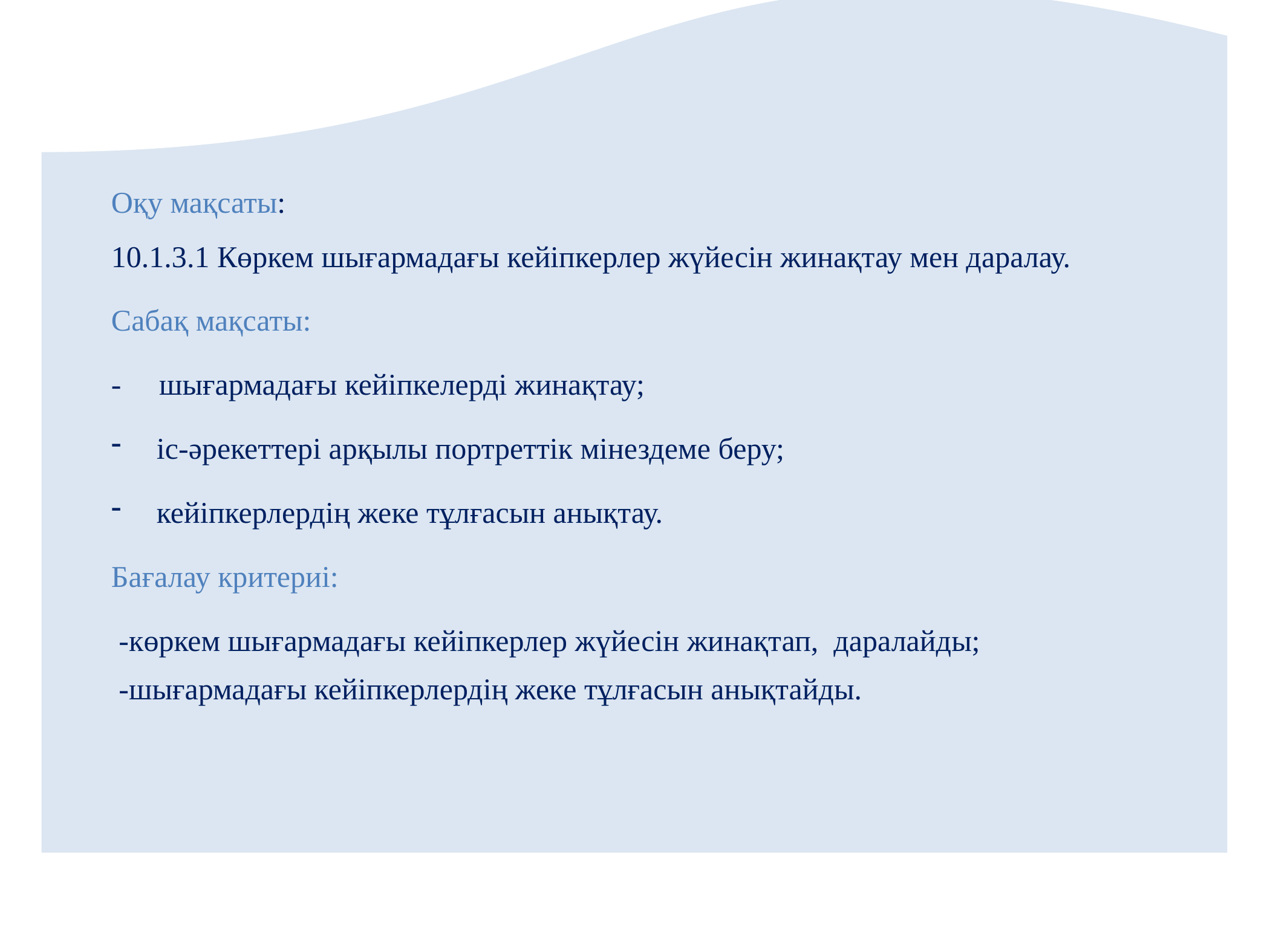

Оқу мақсаты:
10.1.3.1 Көркем шығармадағы кейіпкерлер жүйесін жинақтау мен даралау.
Сабақ мақсаты:
-     шығармадағы кейіпкелерді жинақтау;
іс-әрекеттері арқылы портреттік мінездеме беру;
кейіпкерлердің жеке тұлғасын анықтау.
Бағалау критериі:
 -көркем шығармадағы кейіпкерлер жүйесін жинақтап,  даралайды;
 -шығармадағы кейіпкерлердің жеке тұлғасын анықтайды.